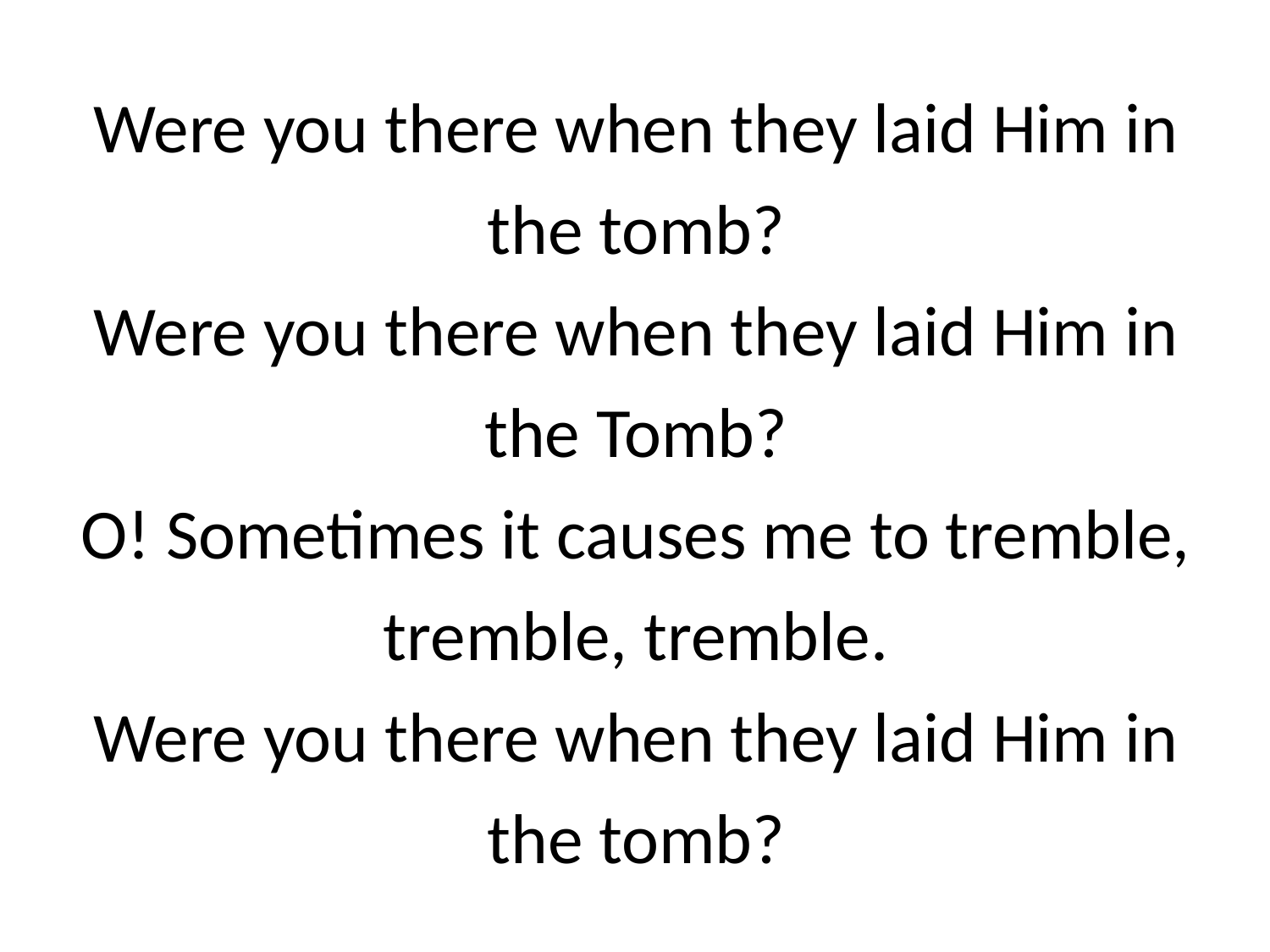

Were you there when they laid Him in the tomb?
Were you there when they laid Him in the Tomb?
O! Sometimes it causes me to tremble, tremble, tremble.
Were you there when they laid Him in the tomb?